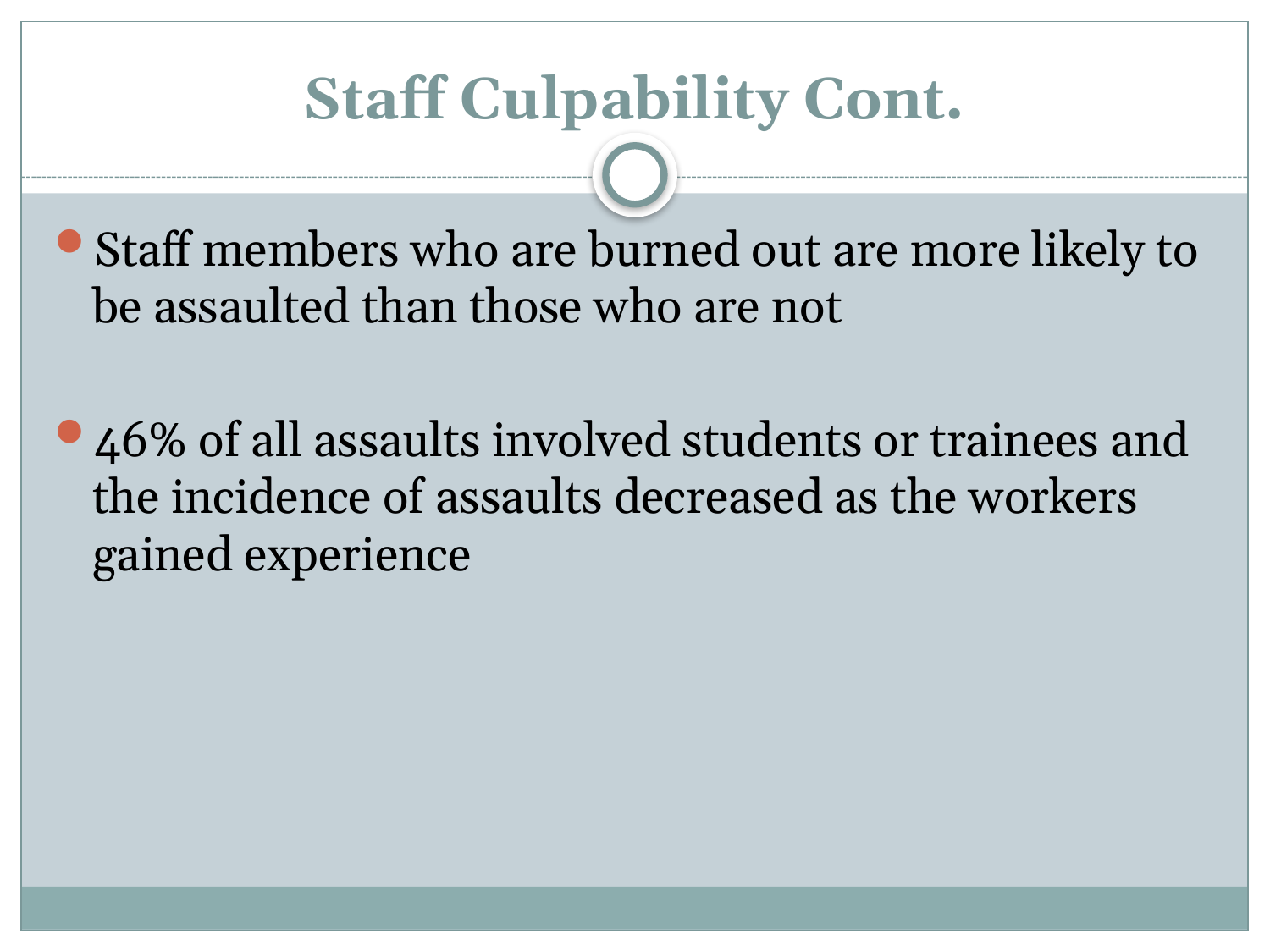

# Staff Culpability Cont.
Staff members who are burned out are more likely to be assaulted than those who are not

46% of all assaults involved students or trainees and the incidence of assaults decreased as the workers gained experience